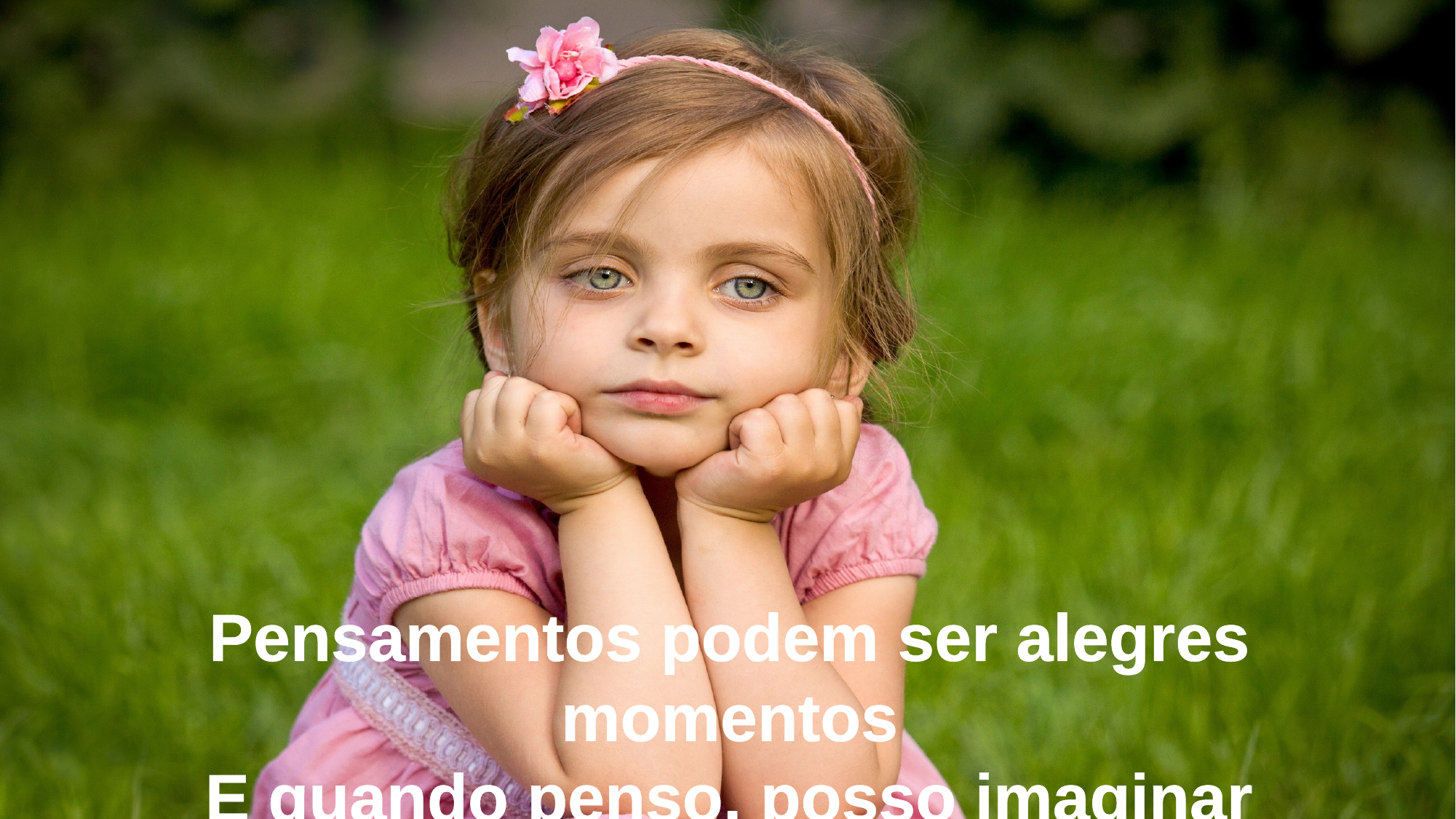

Pensamentos podem ser alegres momentos
E quando penso, posso imaginar